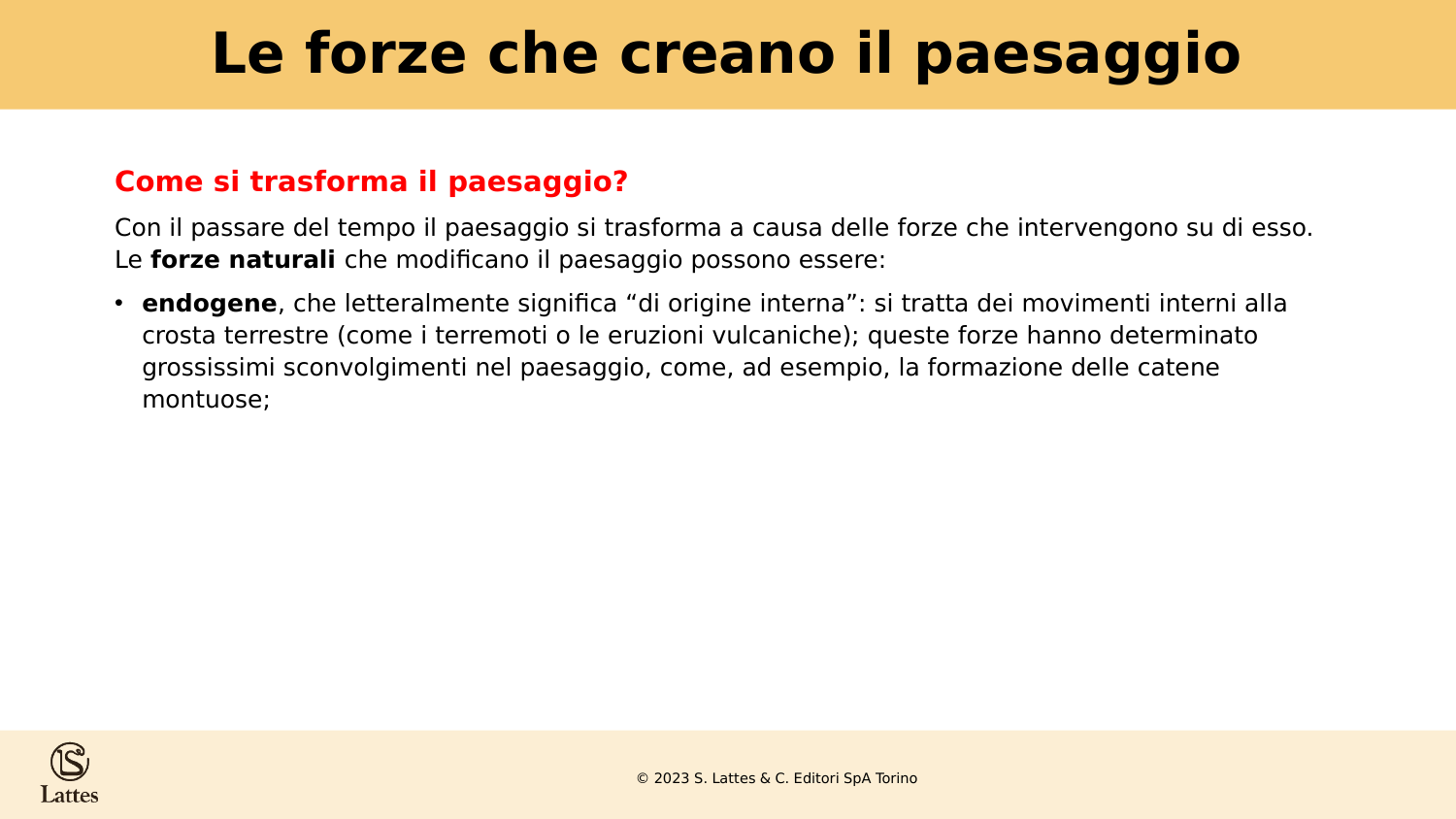

# Le forze che creano il paesaggio
Come si trasforma il paesaggio?
Con il passare del tempo il paesaggio si trasforma a causa delle forze che intervengono su di esso.
Le forze naturali che modificano il paesaggio possono essere:
endogene, che letteralmente significa “di origine interna”: si tratta dei movimenti interni alla crosta terrestre (come i terremoti o le eruzioni vulcaniche); queste forze hanno determinato grossissimi sconvolgimenti nel paesaggio, come, ad esempio, la formazione delle catene montuose;